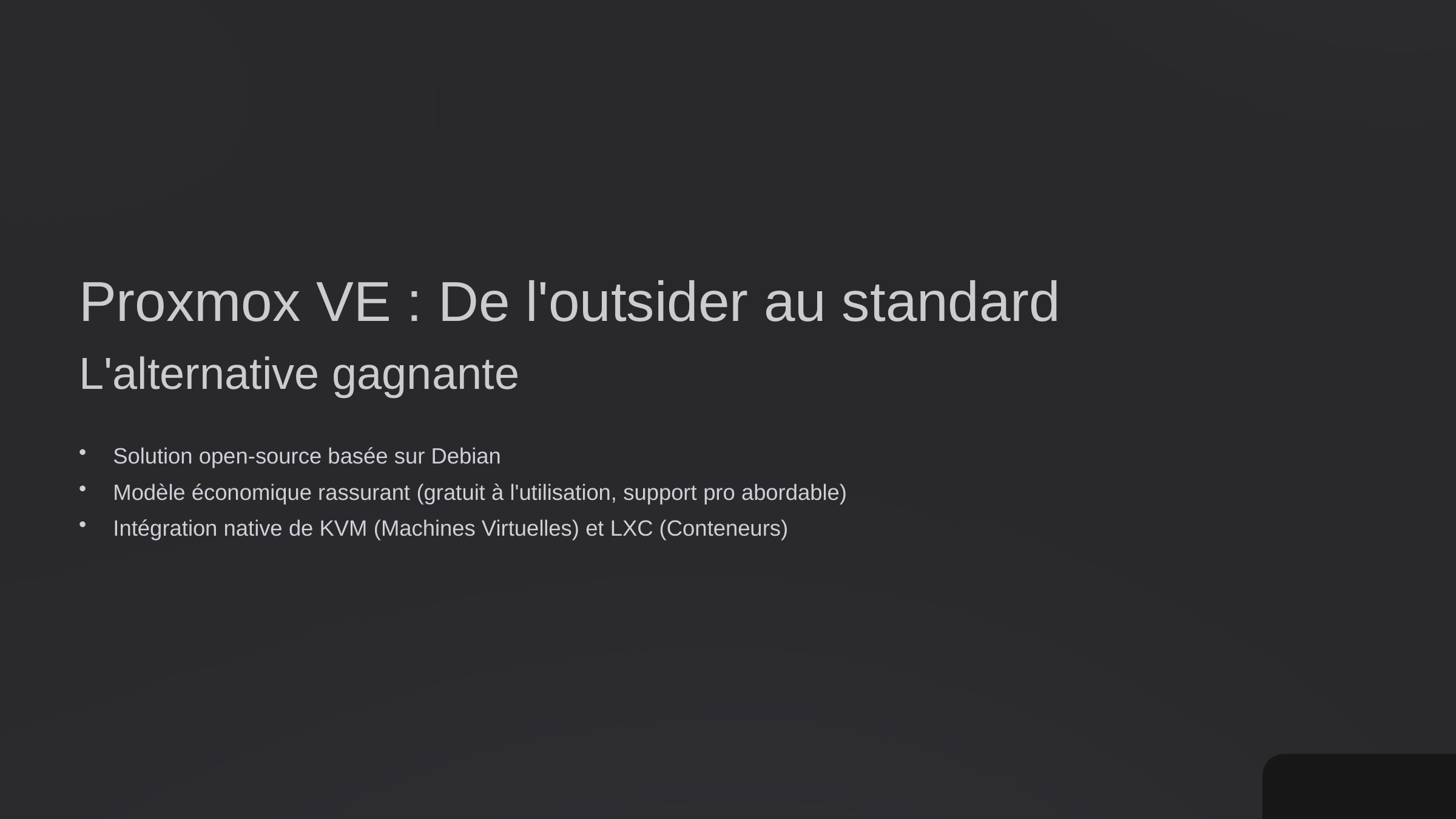

Proxmox VE : De l'outsider au standard
L'alternative gagnante
Solution open-source basée sur Debian
Modèle économique rassurant (gratuit à l'utilisation, support pro abordable)
Intégration native de KVM (Machines Virtuelles) et LXC (Conteneurs)